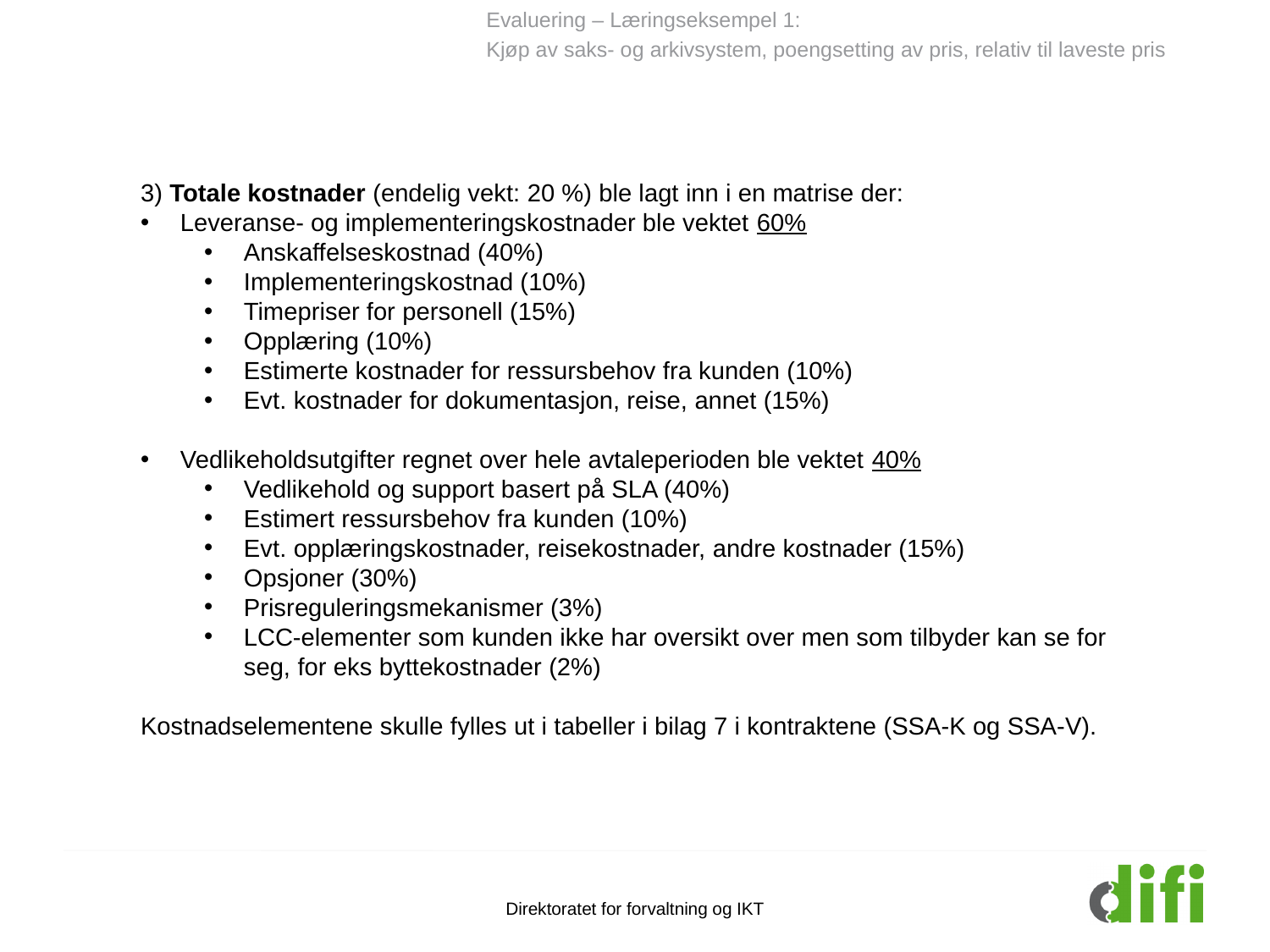

Evaluering – Læringseksempel 1:
Kjøp av saks- og arkivsystem, poengsetting av pris, relativ til laveste pris
3) Totale kostnader (endelig vekt: 20 %) ble lagt inn i en matrise der:
Leveranse- og implementeringskostnader ble vektet 60%
Anskaffelseskostnad (40%)
Implementeringskostnad (10%)
Timepriser for personell (15%)
Opplæring (10%)
Estimerte kostnader for ressursbehov fra kunden (10%)
Evt. kostnader for dokumentasjon, reise, annet (15%)

Vedlikeholdsutgifter regnet over hele avtaleperioden ble vektet 40%
Vedlikehold og support basert på SLA (40%)
Estimert ressursbehov fra kunden (10%)
Evt. opplæringskostnader, reisekostnader, andre kostnader (15%)
Opsjoner (30%)
Prisreguleringsmekanismer (3%)
LCC-elementer som kunden ikke har oversikt over men som tilbyder kan se for seg, for eks byttekostnader (2%)

Kostnadselementene skulle fylles ut i tabeller i bilag 7 i kontraktene (SSA-K og SSA-V).

Direktoratet for forvaltning og IKT